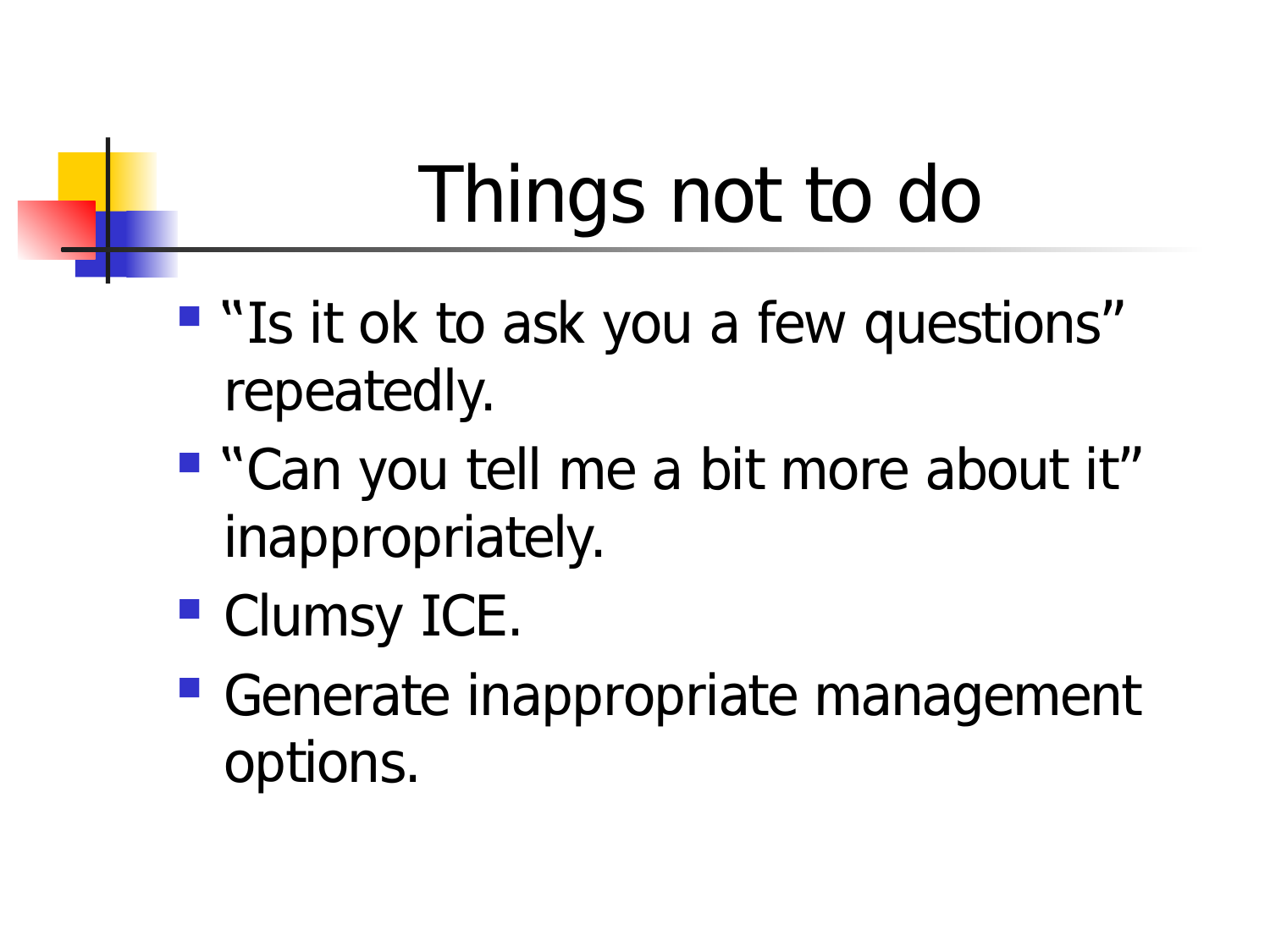

# Things not to do
“Is it ok to ask you a few questions” repeatedly.
“Can you tell me a bit more about it” inappropriately.
Clumsy ICE.
Generate inappropriate management options.